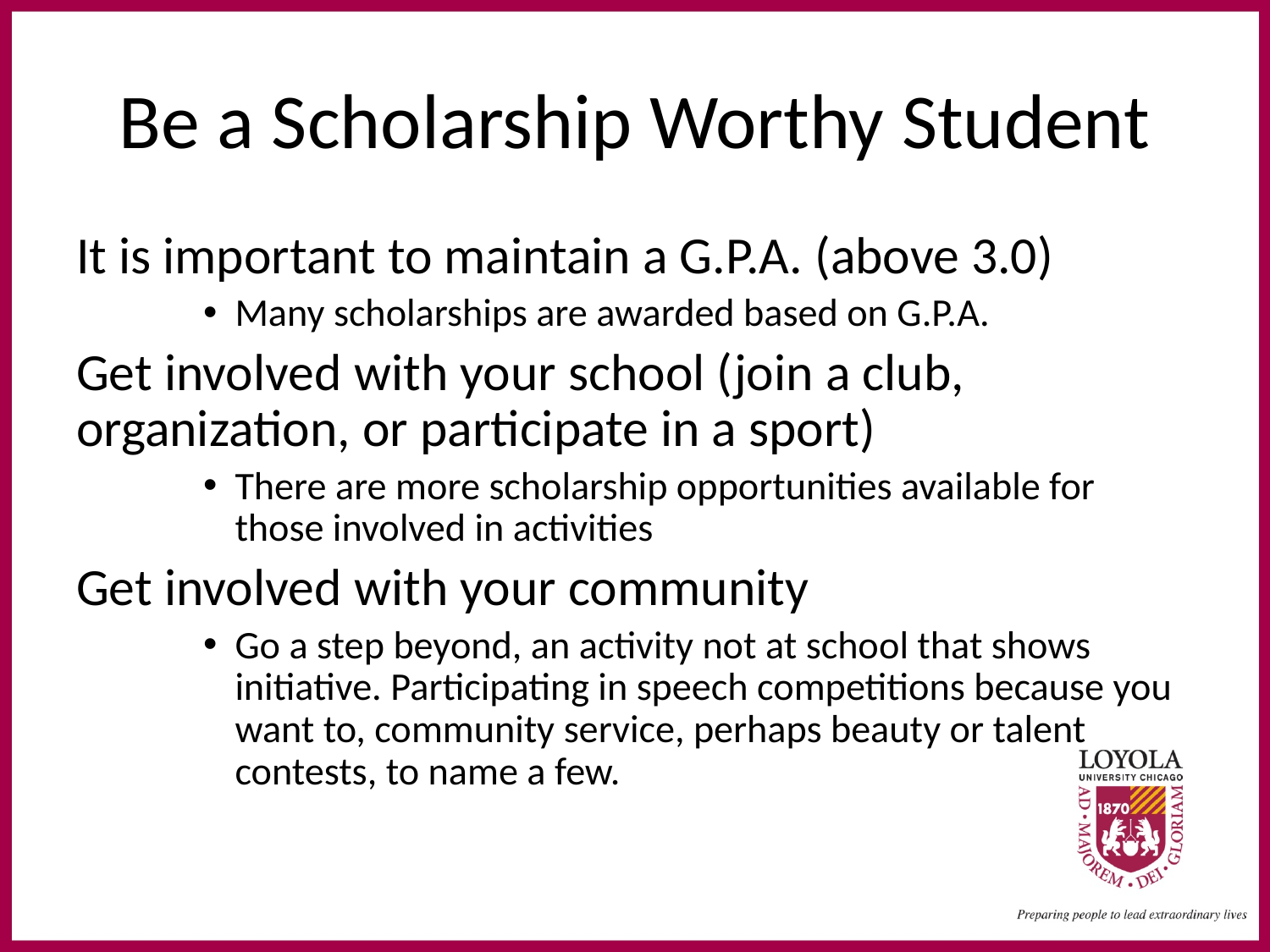

# Be a Scholarship Worthy Student
It is important to maintain a G.P.A. (above 3.0)
Many scholarships are awarded based on G.P.A.
Get involved with your school (join a club, organization, or participate in a sport)
There are more scholarship opportunities available for those involved in activities
Get involved with your community
Go a step beyond, an activity not at school that shows initiative. Participating in speech competitions because you want to, community service, perhaps beauty or talent contests, to name a few.